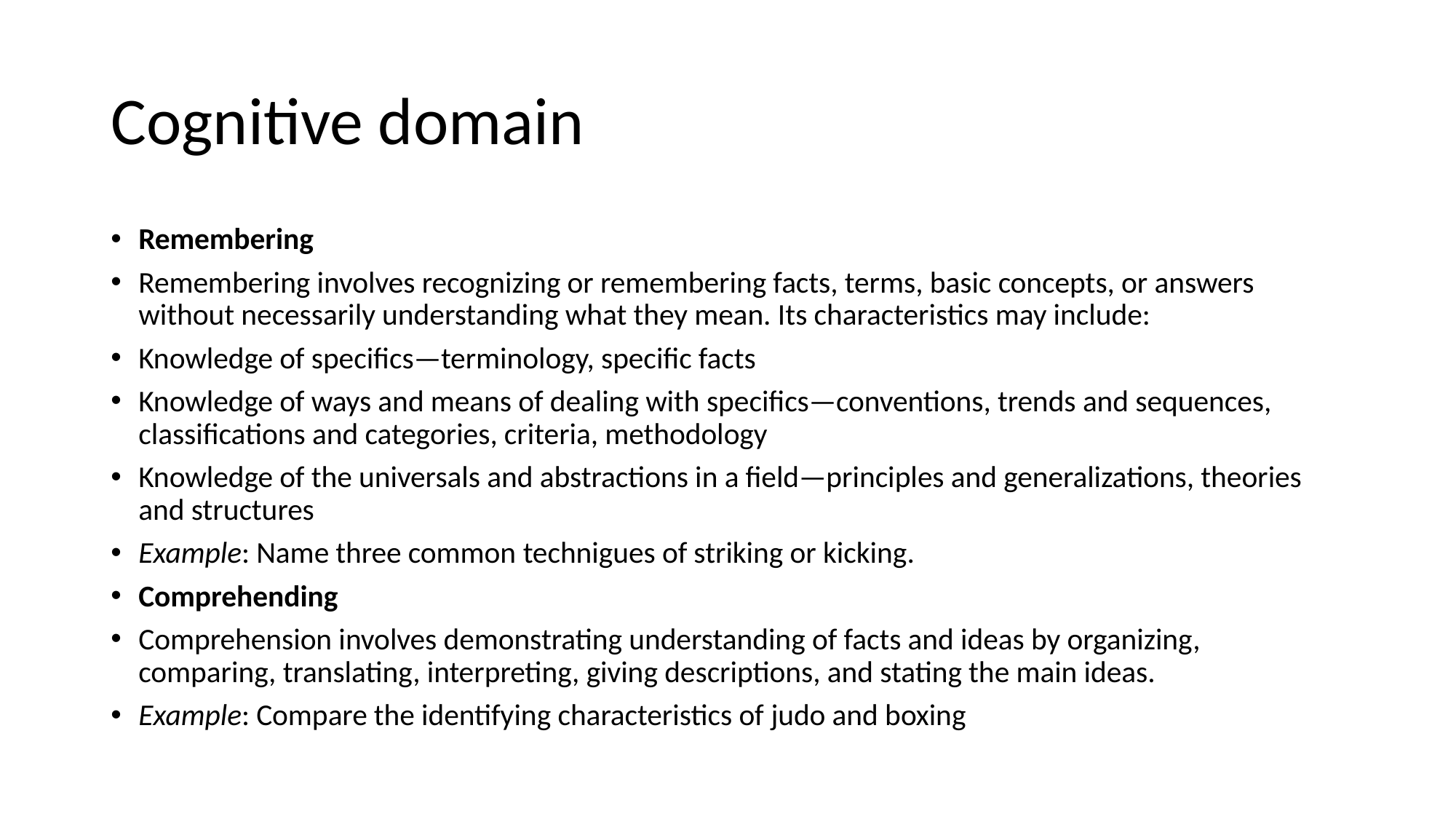

# Cognitive domain
Remembering
Remembering involves recognizing or remembering facts, terms, basic concepts, or answers without necessarily understanding what they mean. Its characteristics may include:
Knowledge of specifics—terminology, specific facts
Knowledge of ways and means of dealing with specifics—conventions, trends and sequences, classifications and categories, criteria, methodology
Knowledge of the universals and abstractions in a field—principles and generalizations, theories and structures
Example: Name three common technigues of striking or kicking.
Comprehending
Comprehension involves demonstrating understanding of facts and ideas by organizing, comparing, translating, interpreting, giving descriptions, and stating the main ideas.
Example: Compare the identifying characteristics of judo and boxing